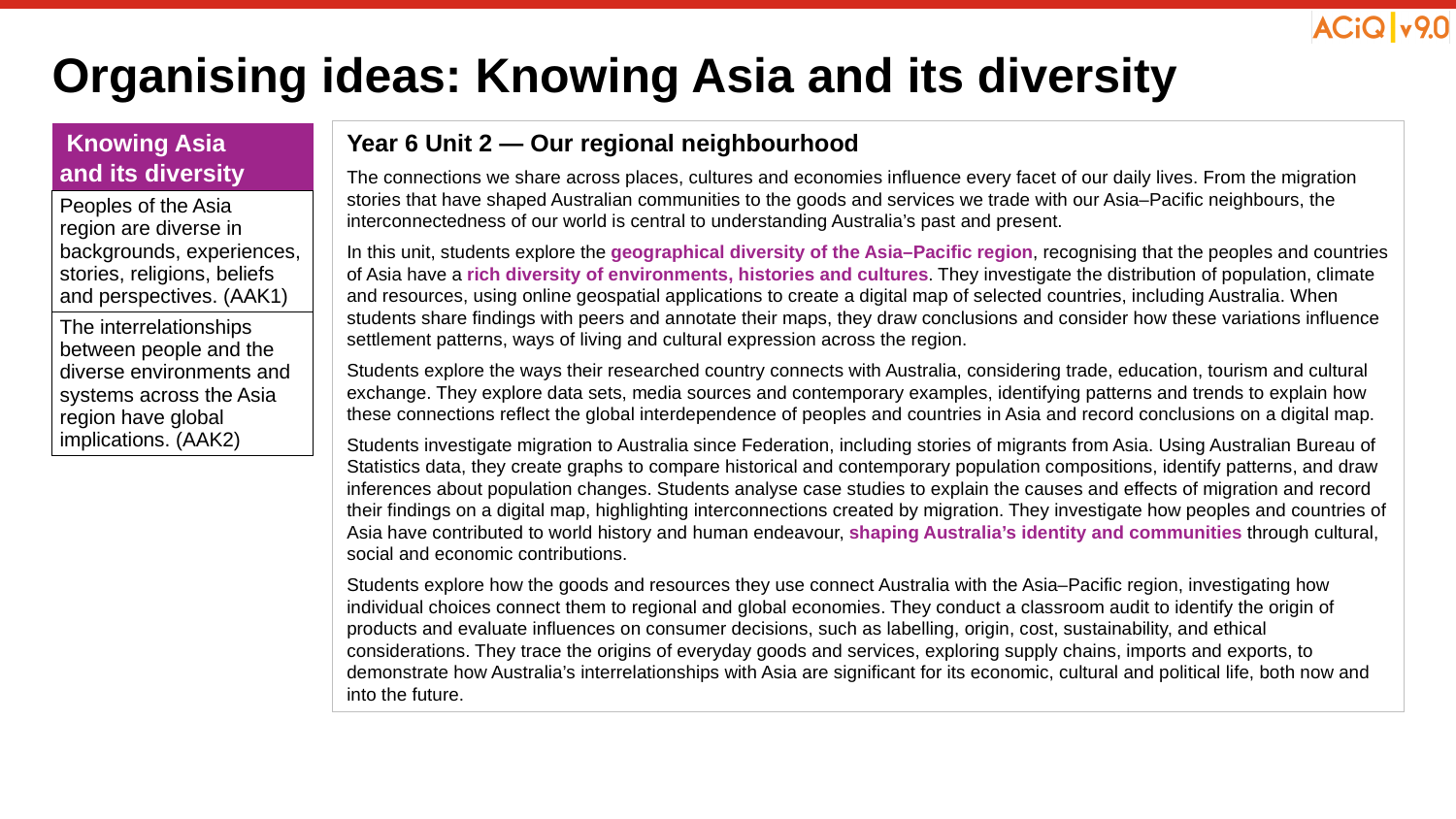

# Organising ideas: Knowing Asia and its diversity
| Knowing Asia and its diversity |
| --- |
| Peoples of the Asia region are diverse in backgrounds, experiences, stories, religions, beliefs and perspectives. (AAK1) |
| The interrelationships between people and the diverse environments and systems across the Asia region have global implications. (AAK2) |
Year 6 Unit 2 — Our regional neighbourhood
The connections we share across places, cultures and economies influence every facet of our daily lives. From the migration stories that have shaped Australian communities to the goods and services we trade with our Asia–Pacific neighbours, the interconnectedness of our world is central to understanding Australia’s past and present.
In this unit, students explore the geographical diversity of the Asia–Pacific region, recognising that the peoples and countries of Asia have a rich diversity of environments, histories and cultures. They investigate the distribution of population, climate and resources, using online geospatial applications to create a digital map of selected countries, including Australia. When students share findings with peers and annotate their maps, they draw conclusions and consider how these variations influence settlement patterns, ways of living and cultural expression across the region.
Students explore the ways their researched country connects with Australia, considering trade, education, tourism and cultural exchange. They explore data sets, media sources and contemporary examples, identifying patterns and trends to explain how these connections reflect the global interdependence of peoples and countries in Asia and record conclusions on a digital map.
Students investigate migration to Australia since Federation, including stories of migrants from Asia. Using Australian Bureau of Statistics data, they create graphs to compare historical and contemporary population compositions, identify patterns, and draw inferences about population changes. Students analyse case studies to explain the causes and effects of migration and record their findings on a digital map, highlighting interconnections created by migration. They investigate how peoples and countries of Asia have contributed to world history and human endeavour, shaping Australia’s identity and communities through cultural, social and economic contributions.
Students explore how the goods and resources they use connect Australia with the Asia–Pacific region, investigating how individual choices connect them to regional and global economies. They conduct a classroom audit to identify the origin of products and evaluate influences on consumer decisions, such as labelling, origin, cost, sustainability, and ethical considerations. They trace the origins of everyday goods and services, exploring supply chains, imports and exports, to demonstrate how Australia’s interrelationships with Asia are significant for its economic, cultural and political life, both now and into the future.